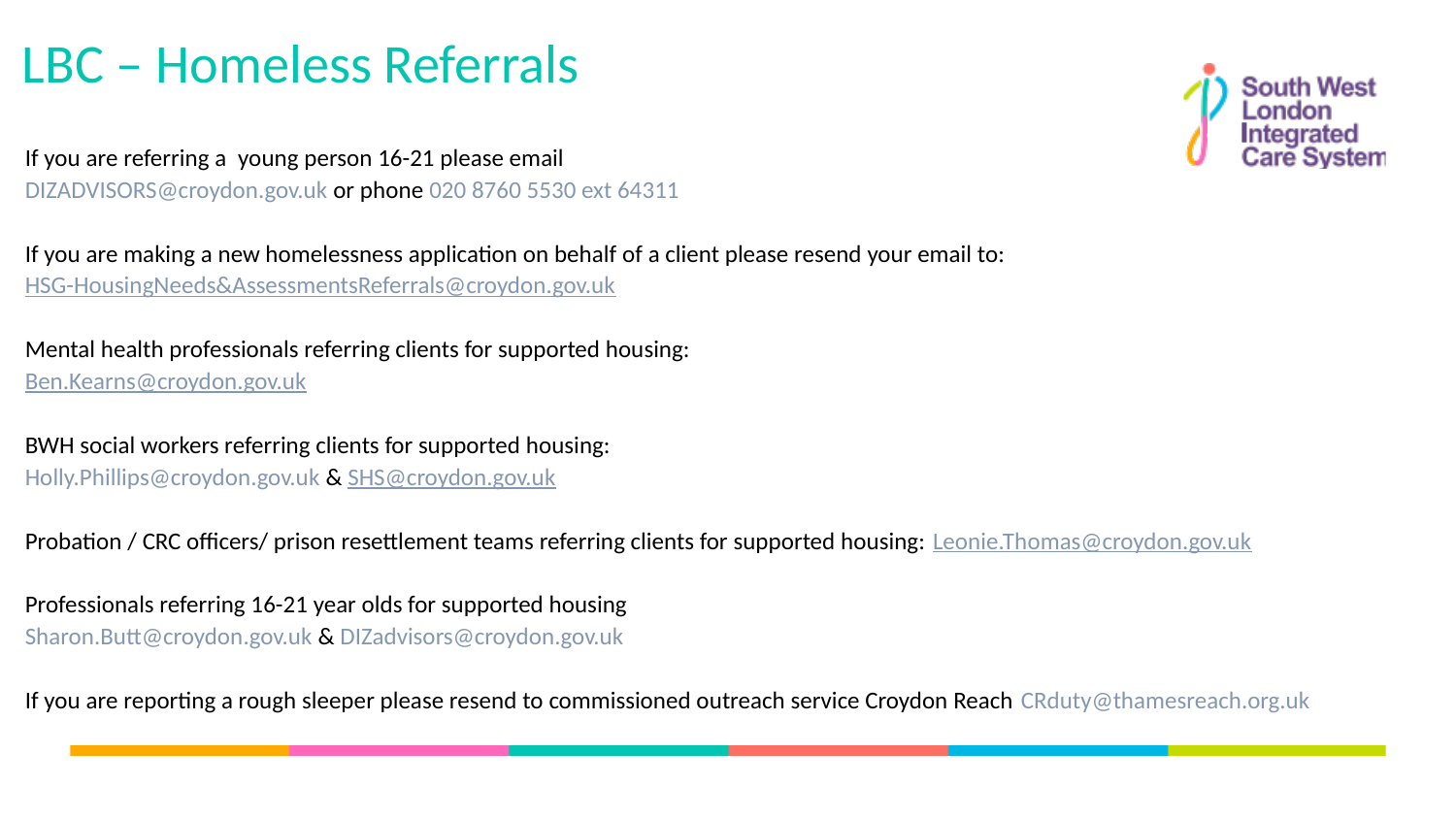

LBC – Homeless Referrals
If you are referring a  young person 16-21 please email
DIZADVISORS@croydon.gov.uk or phone 020 8760 5530 ext 64311

If you are making a new homelessness application on behalf of a client please resend your email to:
HSG-HousingNeeds&AssessmentsReferrals@croydon.gov.uk

Mental health professionals referring clients for supported housing:
Ben.Kearns@croydon.gov.uk

BWH social workers referring clients for supported housing:
Holly.Phillips@croydon.gov.uk & SHS@croydon.gov.uk

Probation / CRC officers/ prison resettlement teams referring clients for supported housing: Leonie.Thomas@croydon.gov.uk

Professionals referring 16-21 year olds for supported housing
Sharon.Butt@croydon.gov.uk & DIZadvisors@croydon.gov.uk

If you are reporting a rough sleeper please resend to commissioned outreach service Croydon Reach CRduty@thamesreach.org.uk